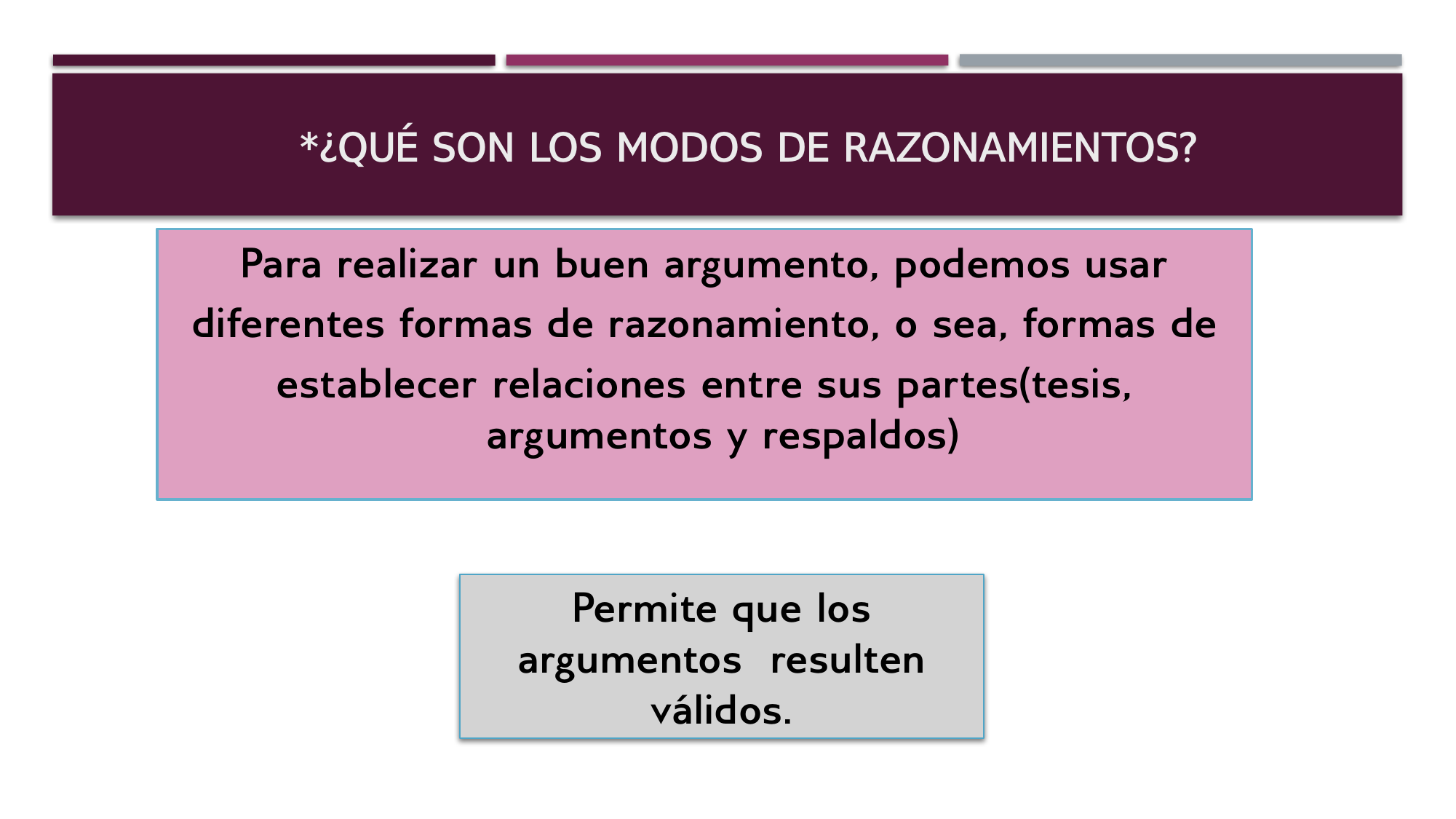

# *¿QUÉ SON LOS MODOS DE RAZONAMIENTOS?
Para realizar un buen argumento, podemos usar
diferentes formas de razonamiento, o sea, formas de
establecer relaciones entre sus partes(tesis, argumentos y respaldos)

Permite que los argumentos  resulten válidos.